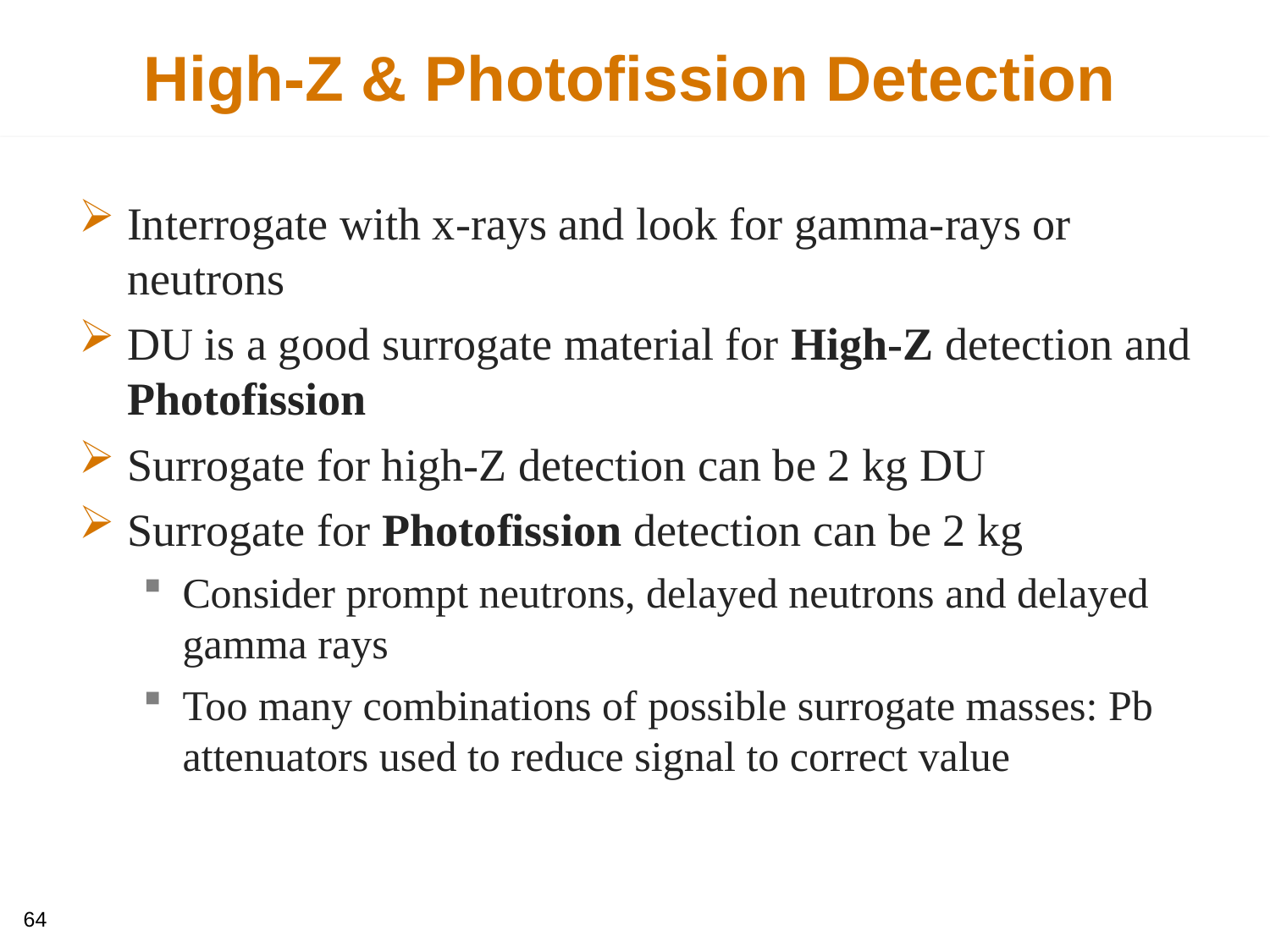

# High-Z & Photofission Detection
Interrogate with x-rays and look for gamma-rays or neutrons
DU is a good surrogate material for High-Z detection and Photofission
Surrogate for high-Z detection can be 2 kg DU
Surrogate for Photofission detection can be 2 kg
Consider prompt neutrons, delayed neutrons and delayed gamma rays
Too many combinations of possible surrogate masses: Pb attenuators used to reduce signal to correct value
64